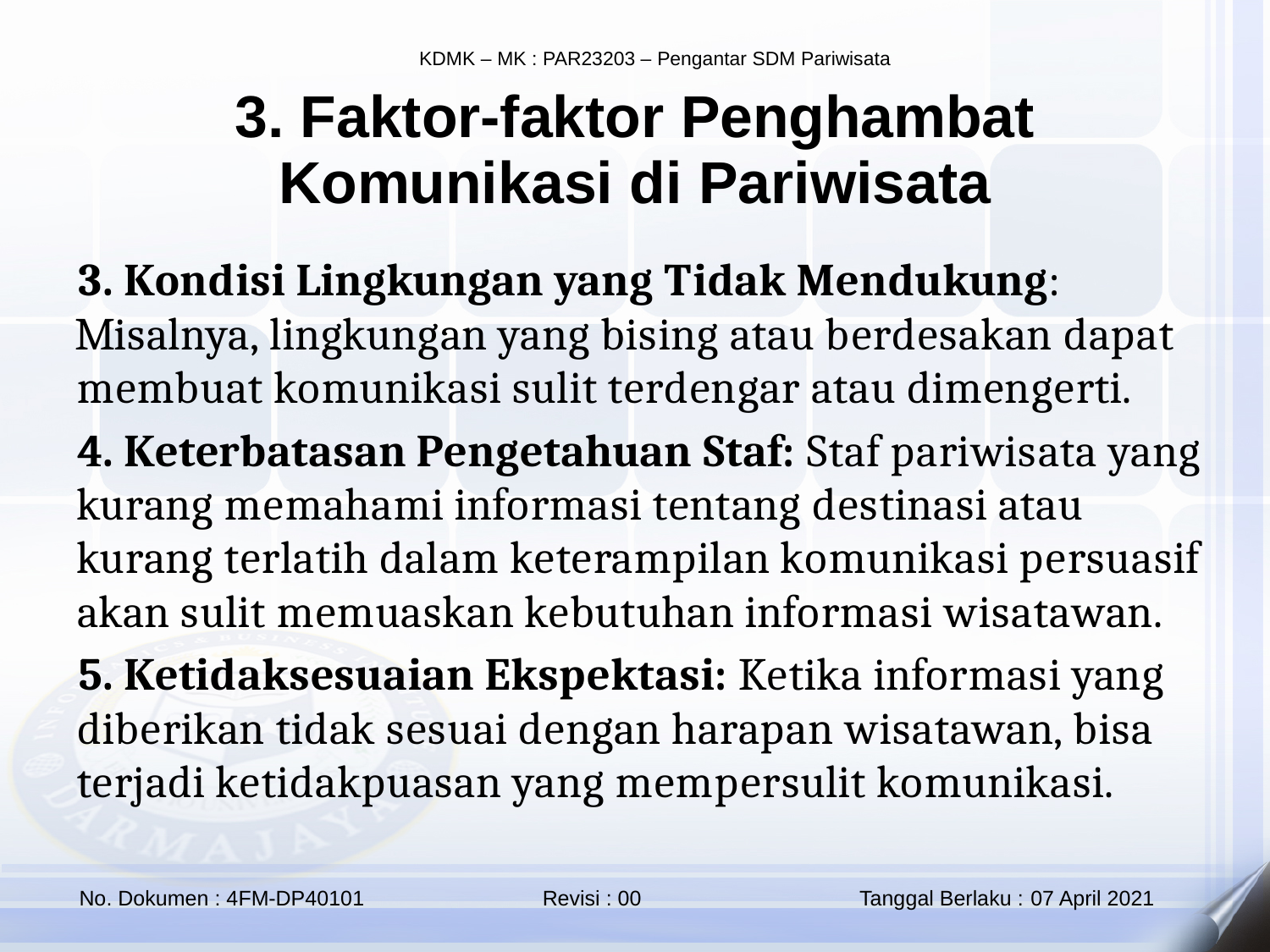

3. Faktor-faktor Penghambat Komunikasi di Pariwisata
3. Kondisi Lingkungan yang Tidak Mendukung: Misalnya, lingkungan yang bising atau berdesakan dapat membuat komunikasi sulit terdengar atau dimengerti.
4. Keterbatasan Pengetahuan Staf: Staf pariwisata yang kurang memahami informasi tentang destinasi atau kurang terlatih dalam keterampilan komunikasi persuasif akan sulit memuaskan kebutuhan informasi wisatawan.
5. Ketidaksesuaian Ekspektasi: Ketika informasi yang diberikan tidak sesuai dengan harapan wisatawan, bisa terjadi ketidakpuasan yang mempersulit komunikasi.